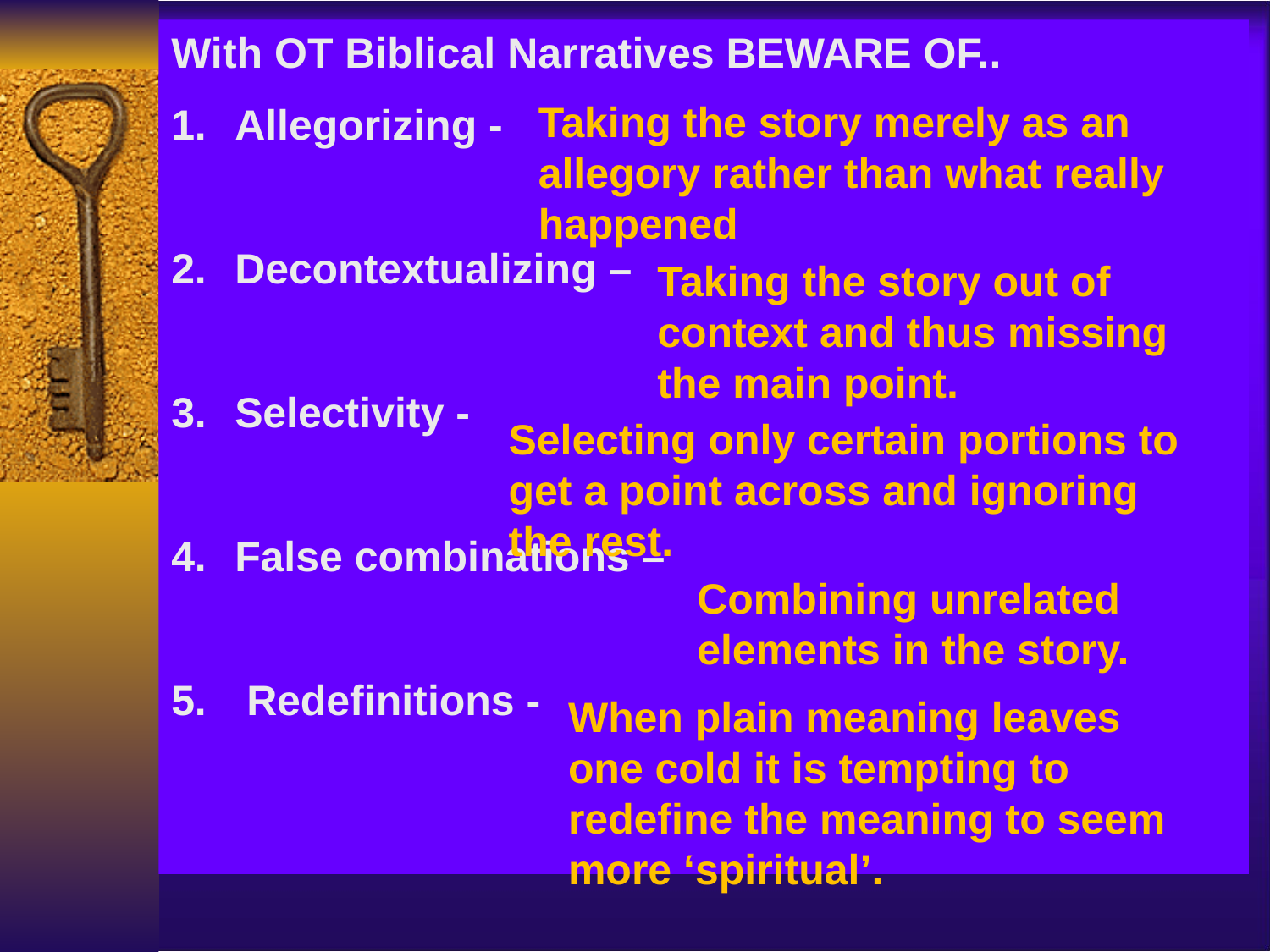

With OT Biblical Narratives BEWARE OF..
Allegorizing -

Decontextualizing –

Selectivity -

False combinations –

 Redefinitions -

Taking the story merely as an allegory rather than what really happened
Taking the story out of context and thus missing the main point.
Selecting only certain portions to get a point across and ignoring the rest.
Combining unrelated elements in the story.
When plain meaning leaves one cold it is tempting to redefine the meaning to seem more ‘spiritual’.